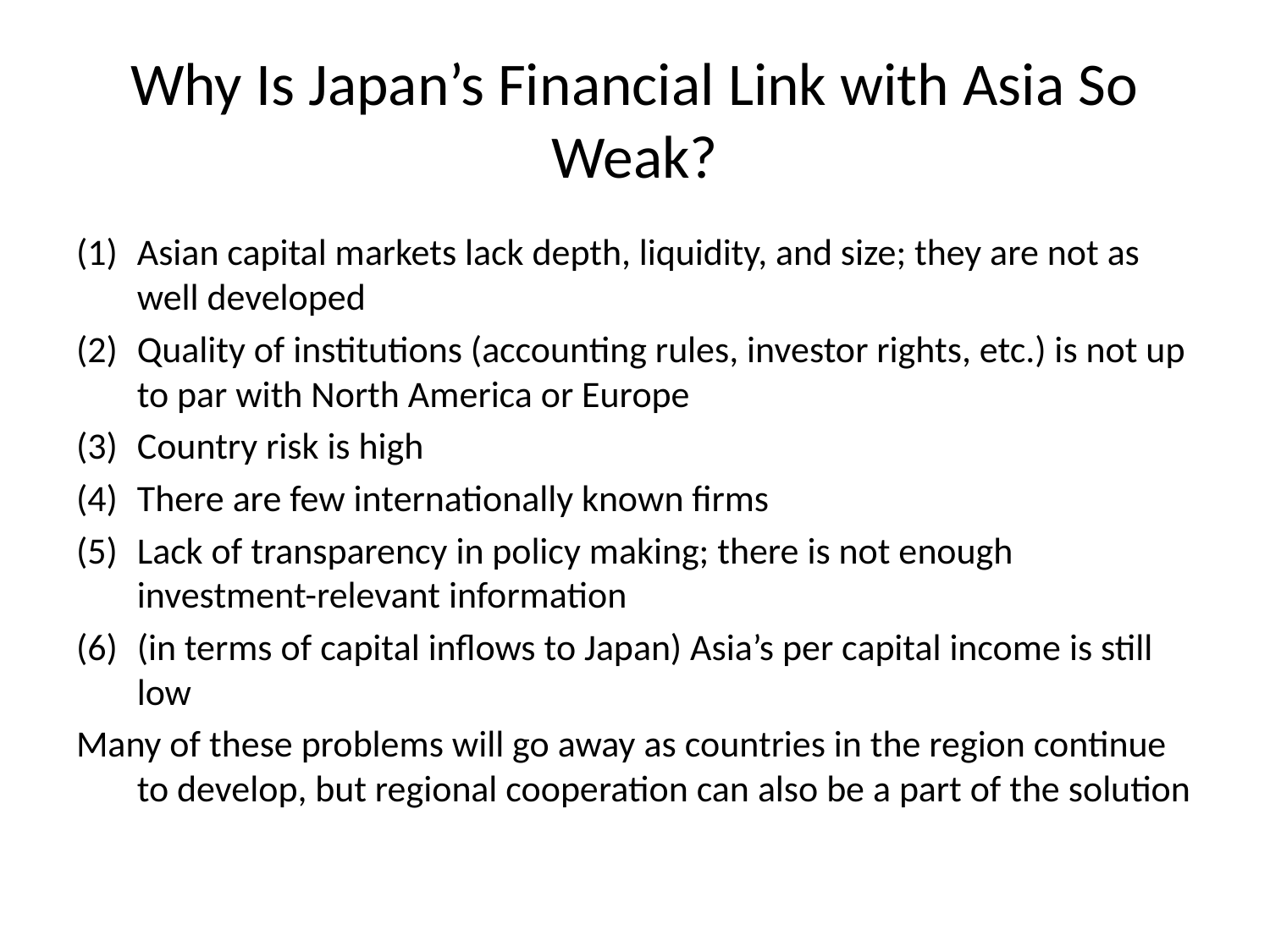

# Why Is Japan’s Financial Link with Asia So Weak?
Asian capital markets lack depth, liquidity, and size; they are not as well developed
Quality of institutions (accounting rules, investor rights, etc.) is not up to par with North America or Europe
Country risk is high
There are few internationally known firms
Lack of transparency in policy making; there is not enough investment-relevant information
(in terms of capital inflows to Japan) Asia’s per capital income is still low
Many of these problems will go away as countries in the region continue to develop, but regional cooperation can also be a part of the solution